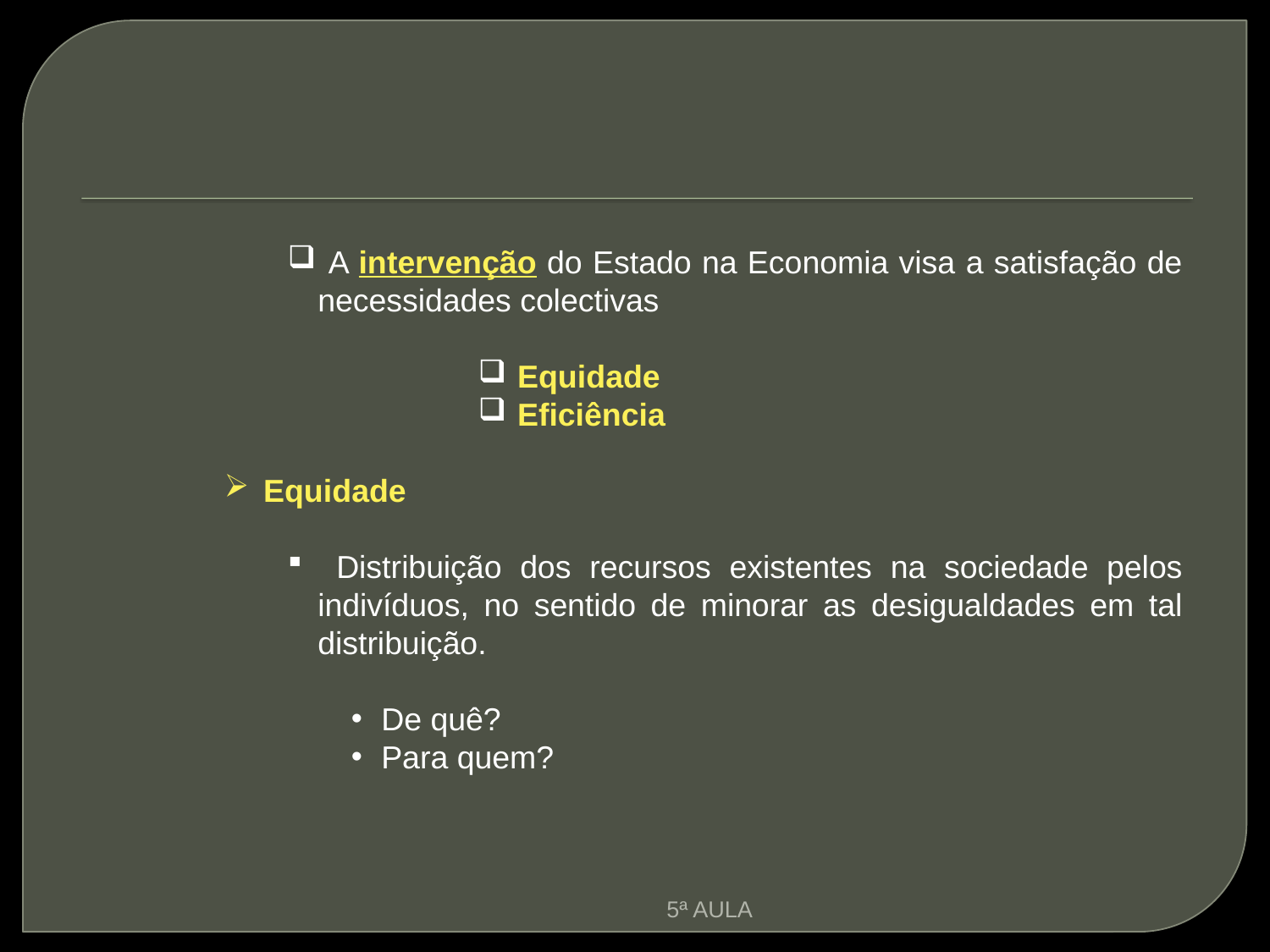

A intervenção do Estado na Economia visa a satisfação de necessidades colectivas

 Equidade
 Eficiência

 Equidade

 Distribuição dos recursos existentes na sociedade pelos indivíduos, no sentido de minorar as desigualdades em tal distribuição.

De quê?
Para quem?
5ª AULA